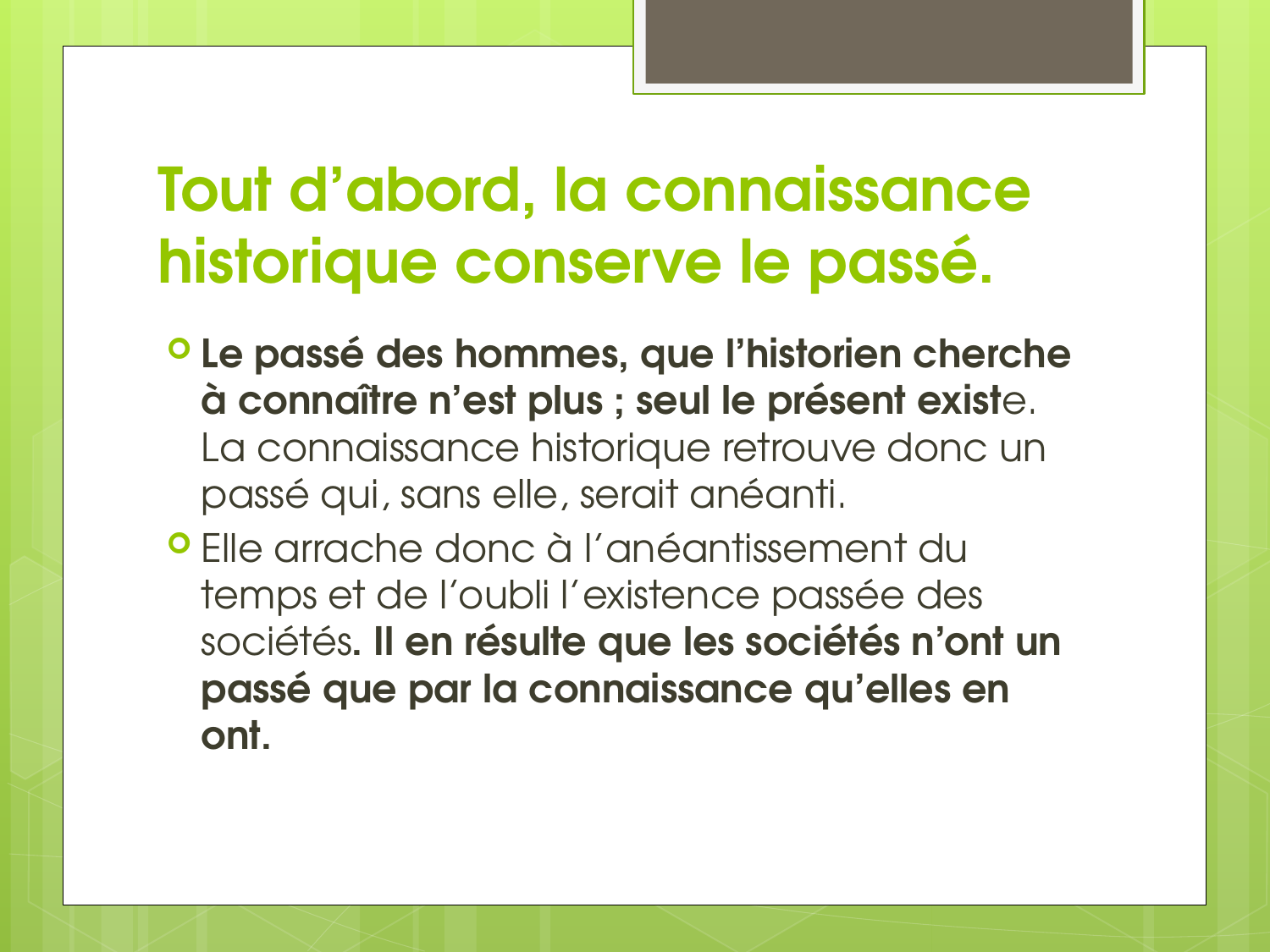

# Tout d’abord, la connaissance historique conserve le passé.
Le passé des hommes, que l’historien cherche à connaître n’est plus ; seul le présent existe. La connaissance historique retrouve donc un passé qui, sans elle, serait anéanti.
Elle arrache donc à l’anéantissement du temps et de l’oubli l’existence passée des sociétés. Il en résulte que les sociétés n’ont un passé que par la connaissance qu’elles en ont.